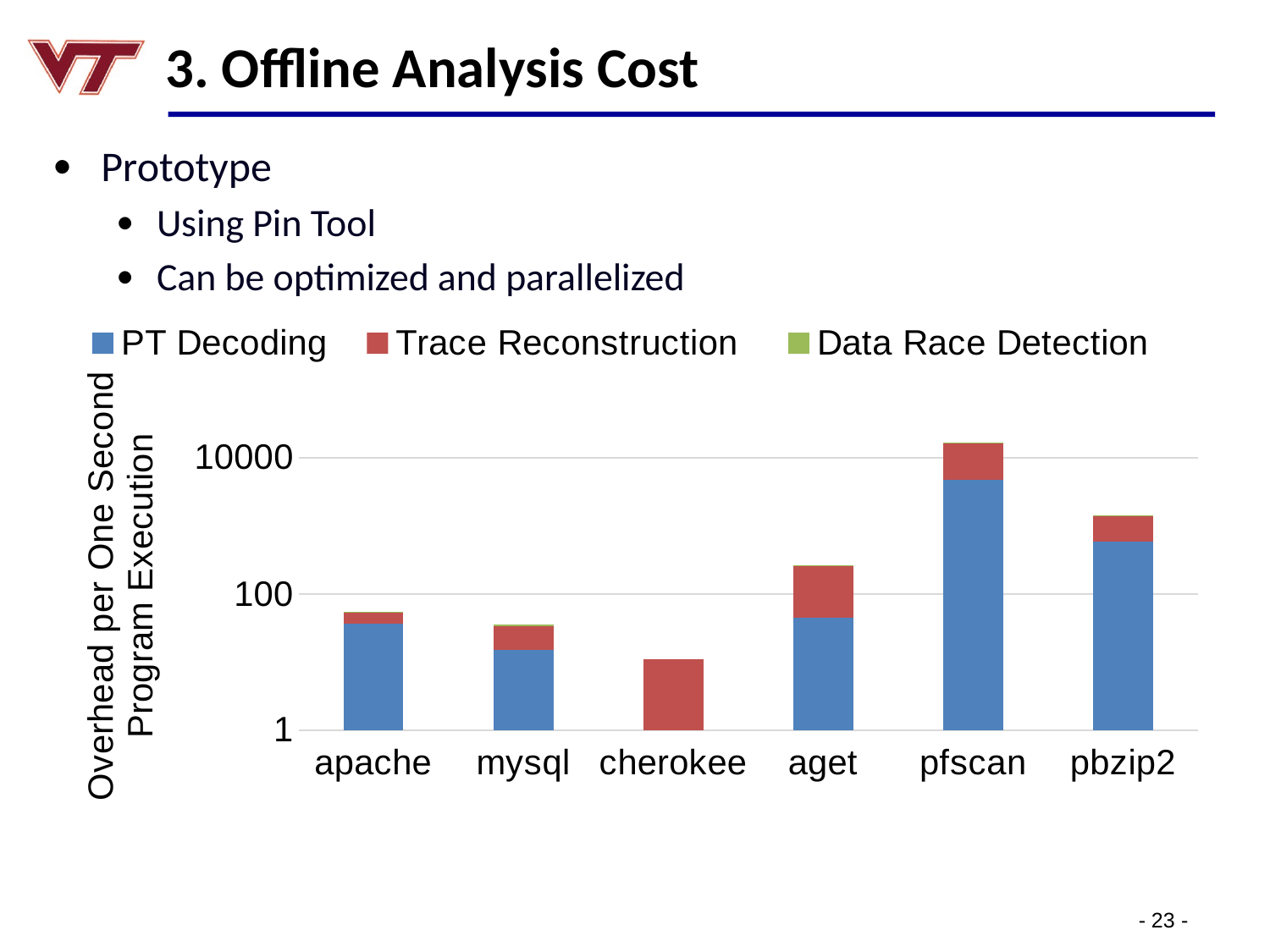

# 3. Offline Analysis Cost
Prototype
Using Pin Tool
Can be optimized and parallelized

### Chart

| Category | PT Decoding | Trace Reconstruction  | Data Race Detection  |
|---|---|---|---|
| apache | 37.1 | 16.4 | 1.0 |
| mysql | 14.9 | 18.3 | 2.1 |
| cherokee | 0.5 | 10.6 | 0.0 |
| aget | 45.0 | 215.0 | 3.0 |
| pfscan | 4755.8 | 11650.6 | 132.7 |
| pbzip2 | 594.1 | 813.7 | 2.0 |